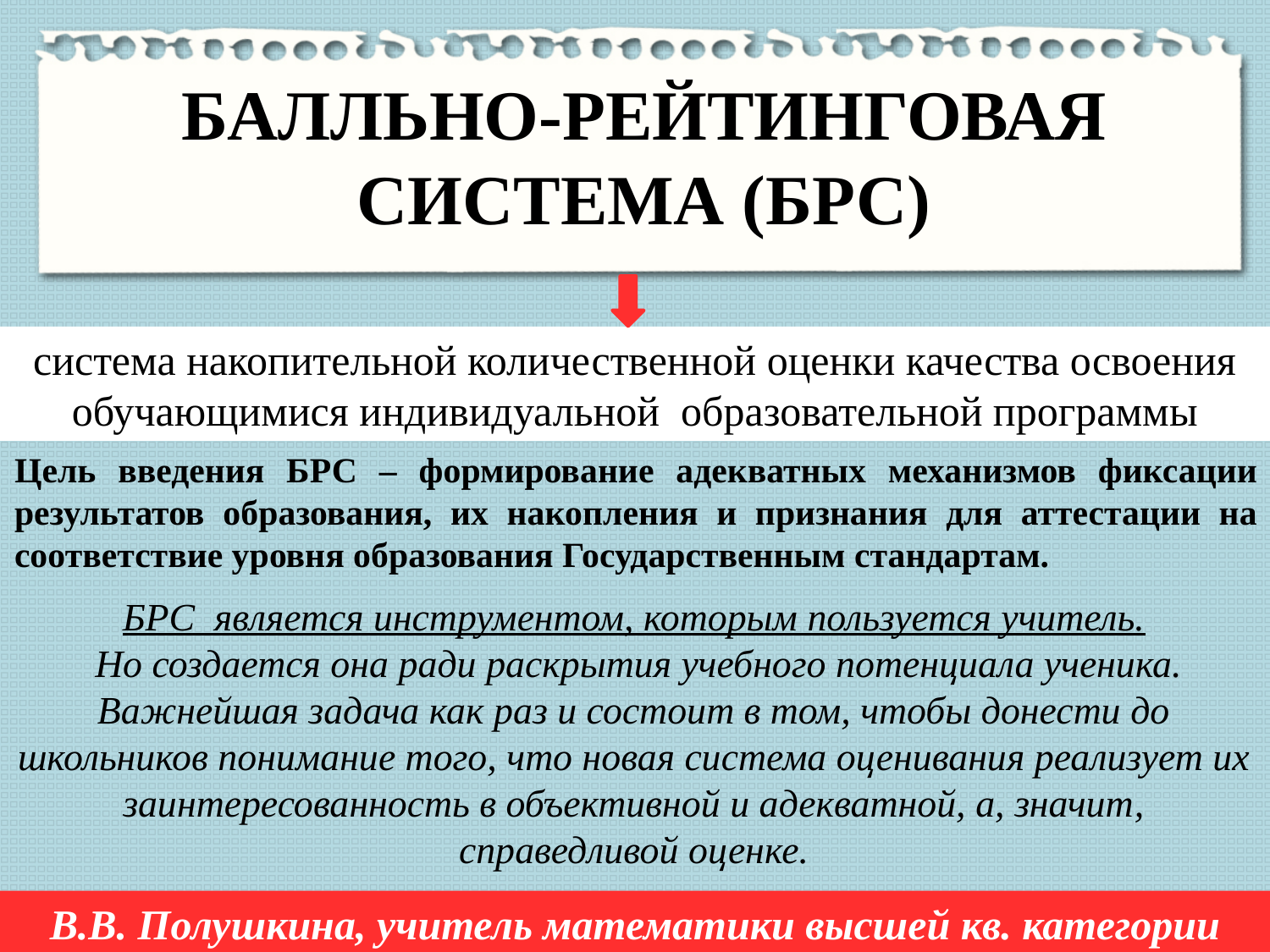

БАЛЛЬНО-РЕЙТИНГОВАЯ СИСТЕМА (БРС)

система накопительной количественной оценки качества освоения обучающимися индивидуальной  образовательной программы
Цель введения БРС – формирование адекватных механизмов фиксации результатов образования, их накопления и признания для аттестации на соответствие уровня образования Государственным стандартам.
БРС  является инструментом, которым пользуется учитель.
 Но создается она ради раскрытия учебного потенциала ученика. Важнейшая задача как раз и состоит в том, чтобы донести до школьников понимание того, что новая система оценивания реализует их заинтересованность в объективной и адекватной, а, значит, справедливой оценке.
В.В. Полушкина, учитель математики высшей кв. категории